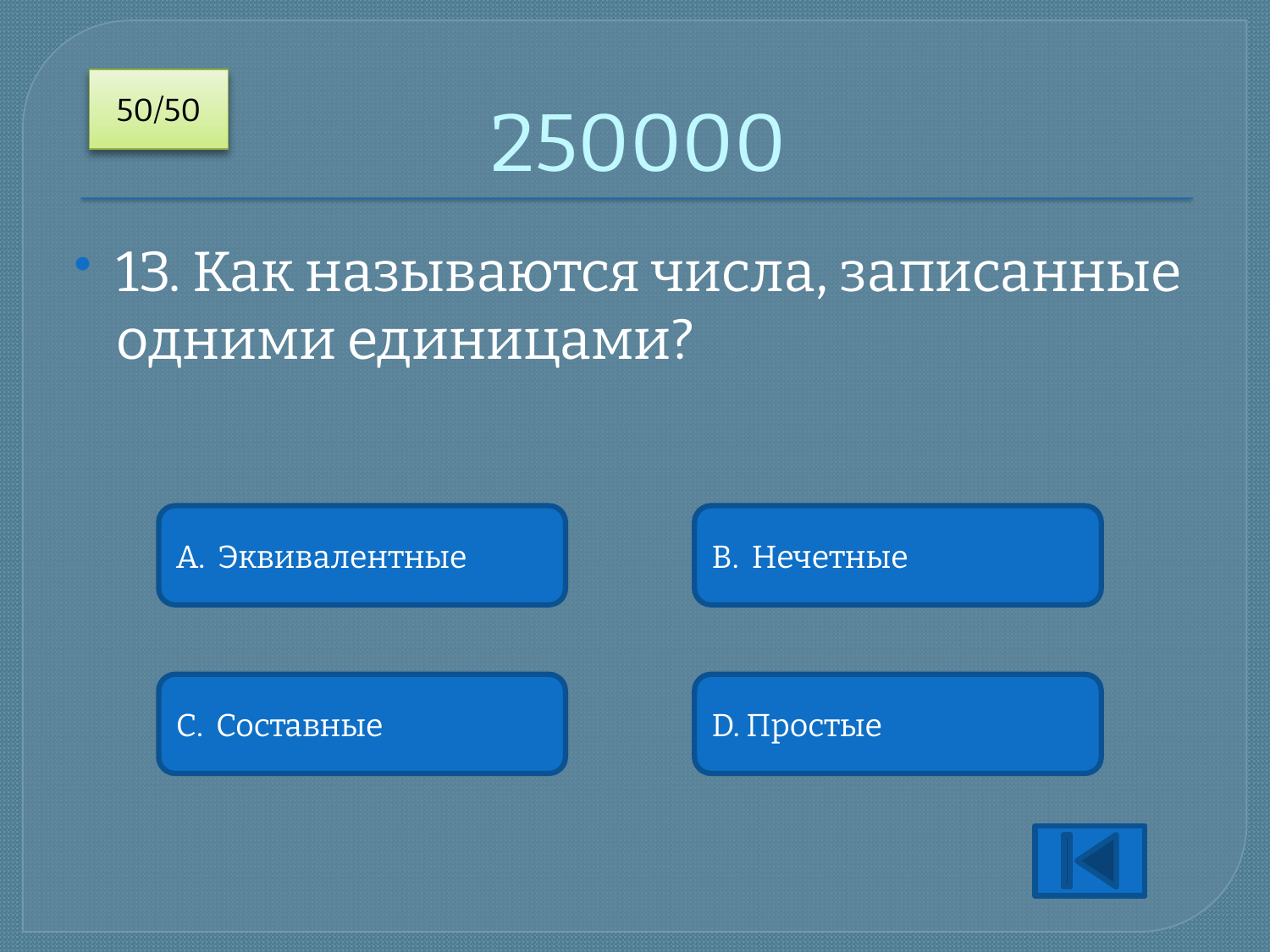

# 250000
50/50
13. Как называются числа, записанные одними единицами?

A.  Эквивалентные
B.  Нечетные
C.  Составные
D. Простые